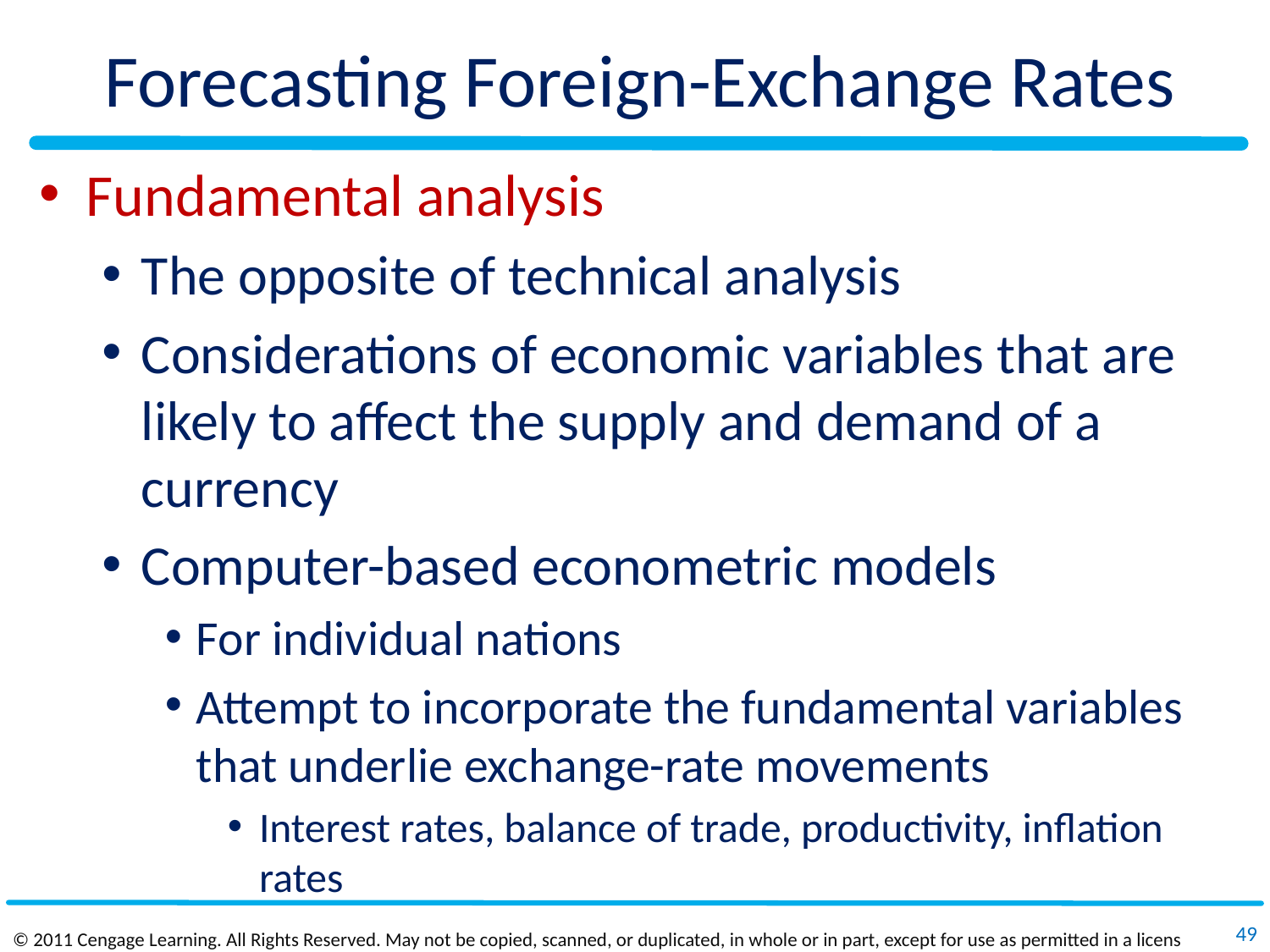

# Forecasting Foreign-Exchange Rates
Fundamental analysis
The opposite of technical analysis
Considerations of economic variables that are likely to affect the supply and demand of a currency
Computer-based econometric models
For individual nations
Attempt to incorporate the fundamental variables that underlie exchange-rate movements
Interest rates, balance of trade, productivity, inflation rates
49
© 2011 Cengage Learning. All Rights Reserved. May not be copied, scanned, or duplicated, in whole or in part, except for use as permitted in a license distributed with a certain product or service or otherwise on a password‐protected website for classroom use